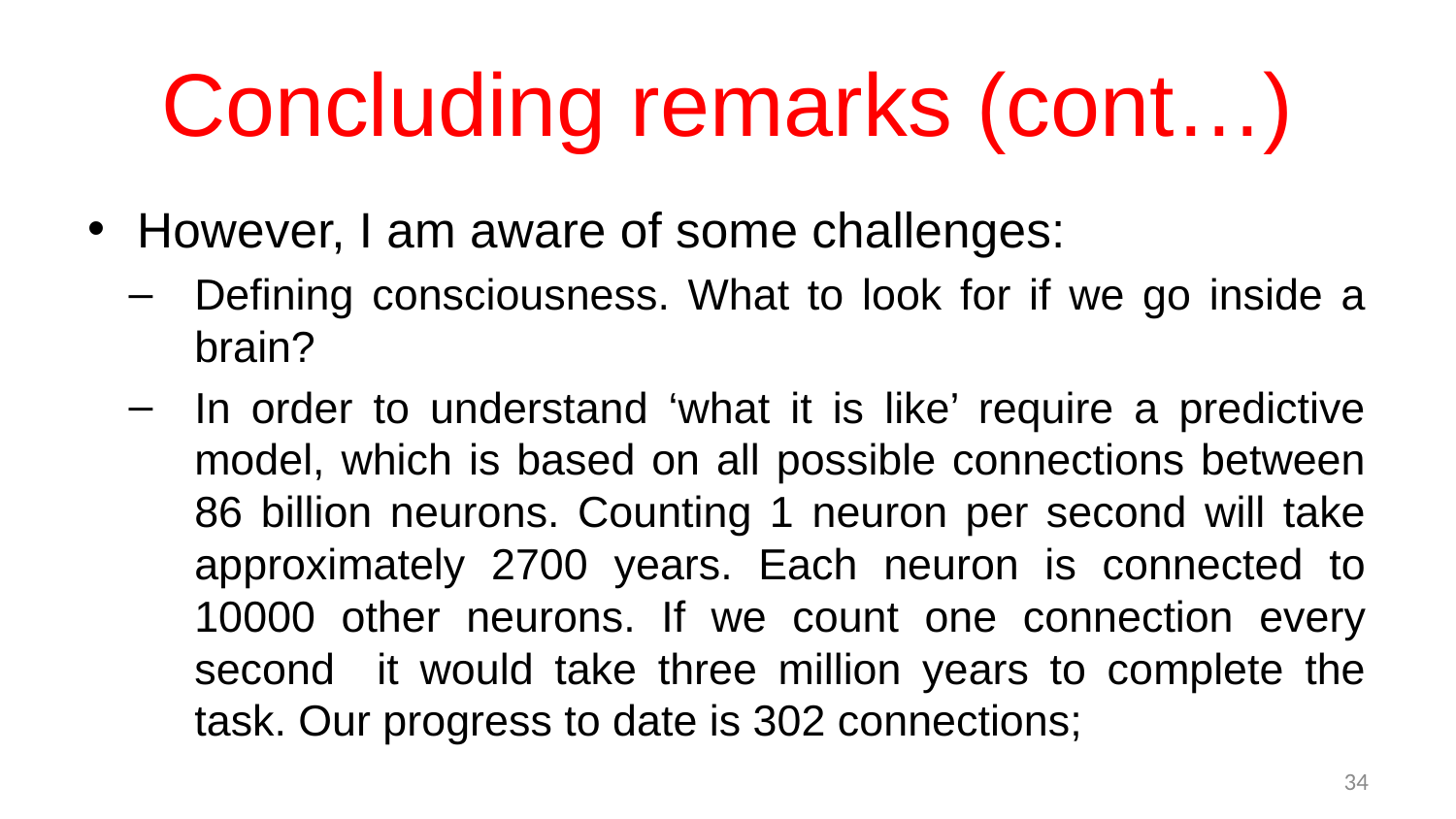

# Concluding remarks (cont…)
However, I am aware of some challenges:
Defining consciousness. What to look for if we go inside a brain?
In order to understand ‘what it is like’ require a predictive model, which is based on all possible connections between 86 billion neurons. Counting 1 neuron per second will take approximately 2700 years. Each neuron is connected to 10000 other neurons. If we count one connection every second  it would take three million years to complete the task. Our progress to date is 302 connections;

34